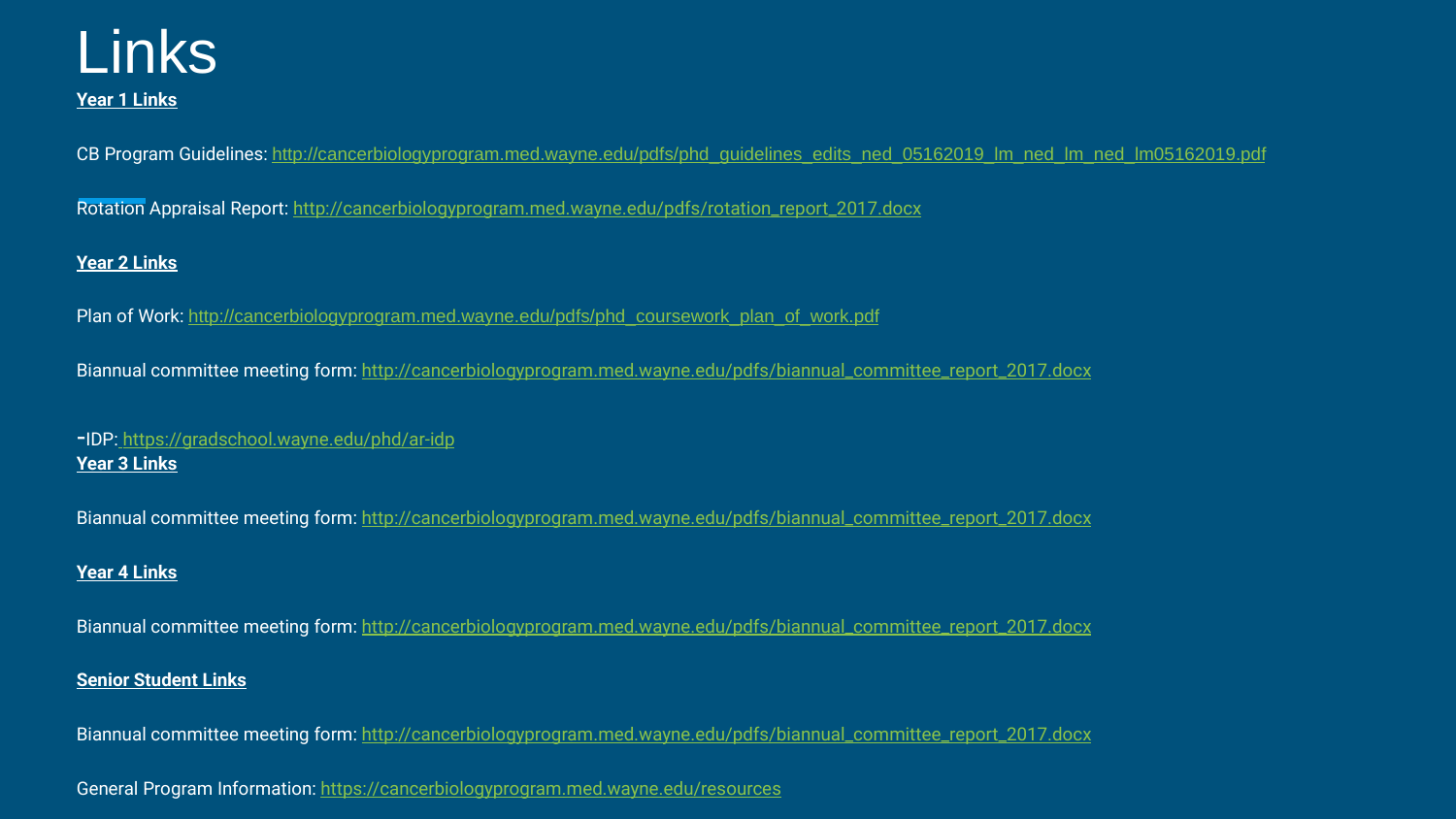

# Links
Year 1 Links
CB Program Guidelines: http://cancerbiologyprogram.med.wayne.edu/pdfs/phd_guidelines_edits_ned_05162019_lm_ned_lm_ned_lm05162019.pdf
Rotation Appraisal Report: http://cancerbiologyprogram.med.wayne.edu/pdfs/rotation_report_2017.docx
Year 2 Links
Plan of Work: http://cancerbiologyprogram.med.wayne.edu/pdfs/phd_coursework_plan_of_work.pdf
Biannual committee meeting form: http://cancerbiologyprogram.med.wayne.edu/pdfs/biannual_committee_report_2017.docx
-IDP: https://gradschool.wayne.edu/phd/ar-idp
Year 3 Links
Biannual committee meeting form: http://cancerbiologyprogram.med.wayne.edu/pdfs/biannual_committee_report_2017.docx
Year 4 Links
Biannual committee meeting form: http://cancerbiologyprogram.med.wayne.edu/pdfs/biannual_committee_report_2017.docx
Senior Student Links
Biannual committee meeting form: http://cancerbiologyprogram.med.wayne.edu/pdfs/biannual_committee_report_2017.docx
General Program Information: https://cancerbiologyprogram.med.wayne.edu/resources